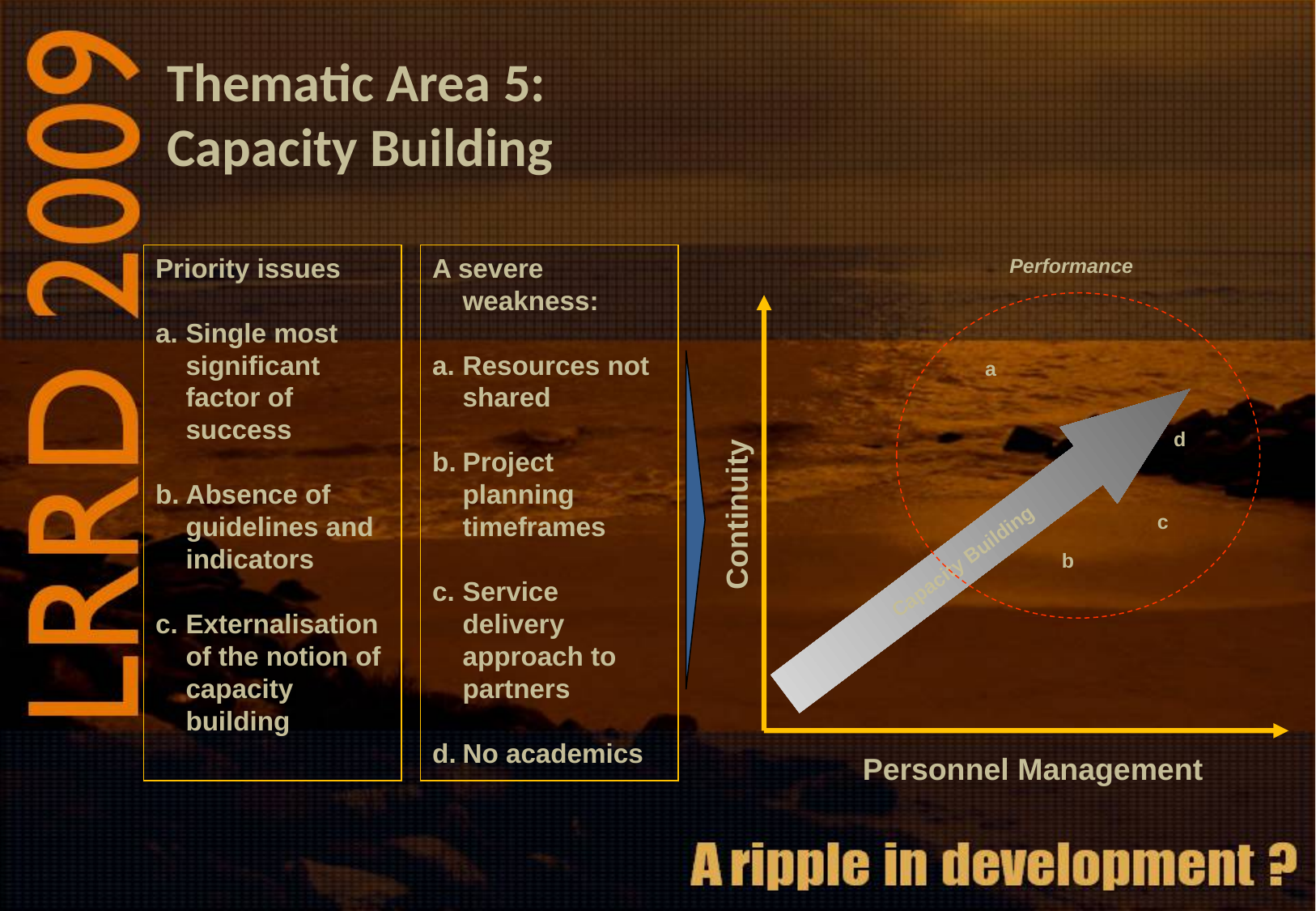

# Thematic Area 5: Capacity Building
Priority issues

Single most significant factor of success

Absence of guidelines and indicators

Externalisation of the notion of capacity building
A severe weakness:

Resources not shared

Project planning timeframes

Service delivery approach to partners

No academics
Performance

a
d
Continuity
Capacity Building
c

b

Personnel Management